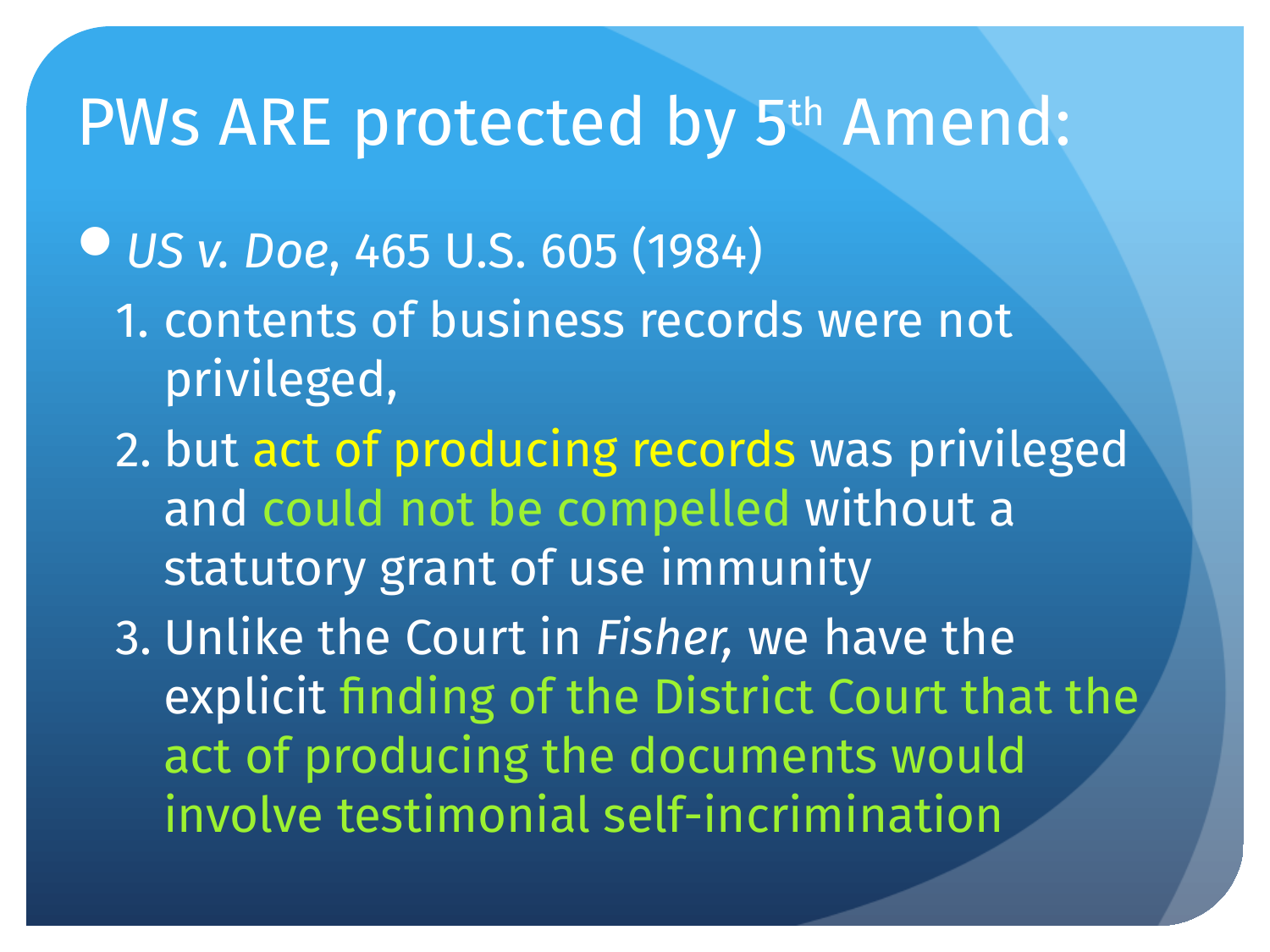

# PWs ARE protected by 5th Amend:
US v. Doe, 465 U.S. 605 (1984)
contents of business records were not privileged,
but act of producing records was privileged and could not be compelled without a statutory grant of use immunity
Unlike the Court in Fisher, we have the explicit finding of the District Court that the act of producing the documents would involve testimonial self-incrimination